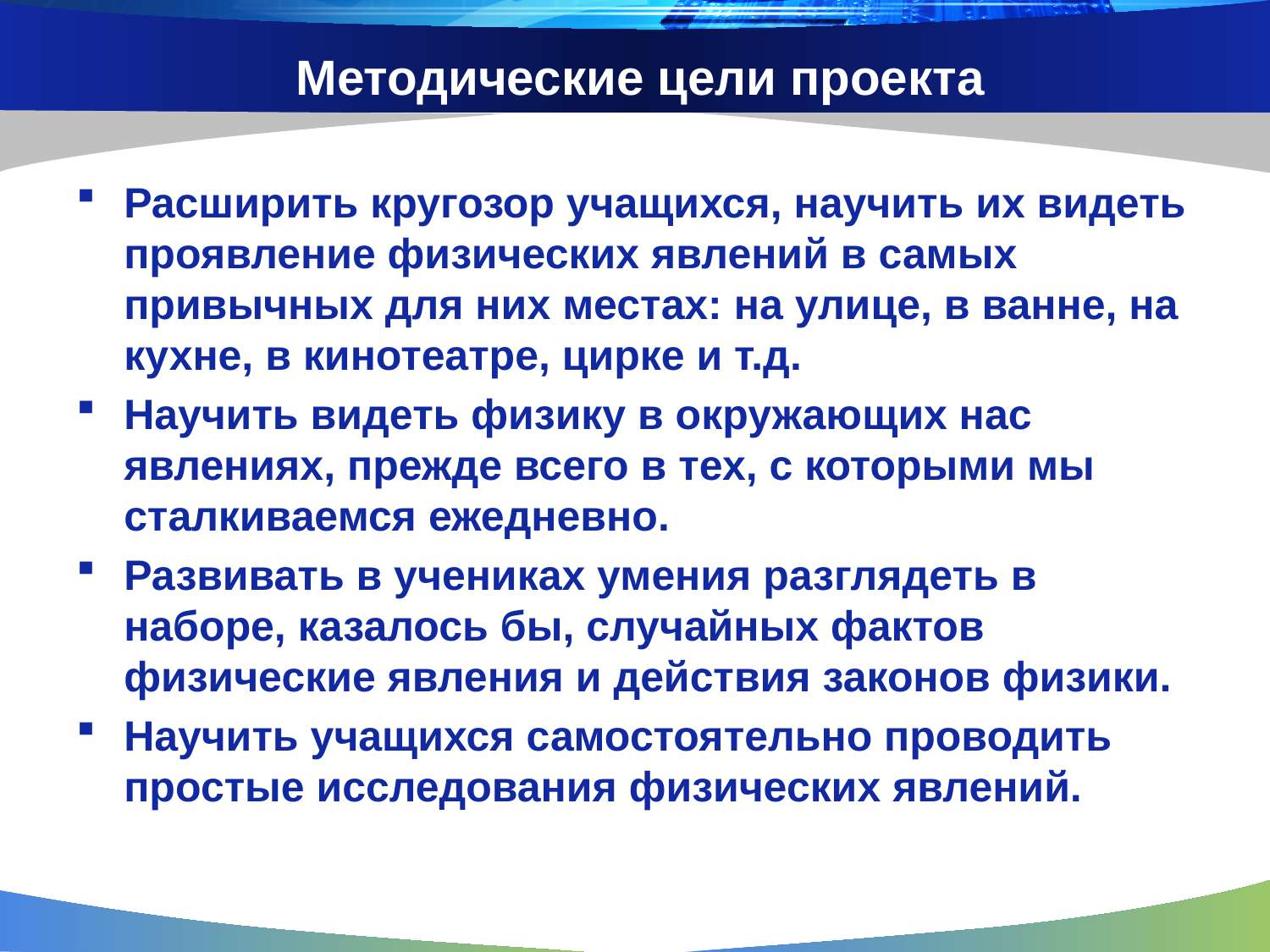

# Методические цели проекта
Расширить кругозор учащихся, научить их видеть проявление физических явлений в самых привычных для них местах: на улице, в ванне, на кухне, в кинотеатре, цирке и т.д.
Научить видеть физику в окружающих нас явлениях, прежде всего в тех, с которыми мы сталкиваемся ежедневно.
Развивать в учениках умения разглядеть в наборе, казалось бы, случайных фактов физические явления и действия законов физики.
Научить учащихся самостоятельно проводить простые исследования физических явлений.